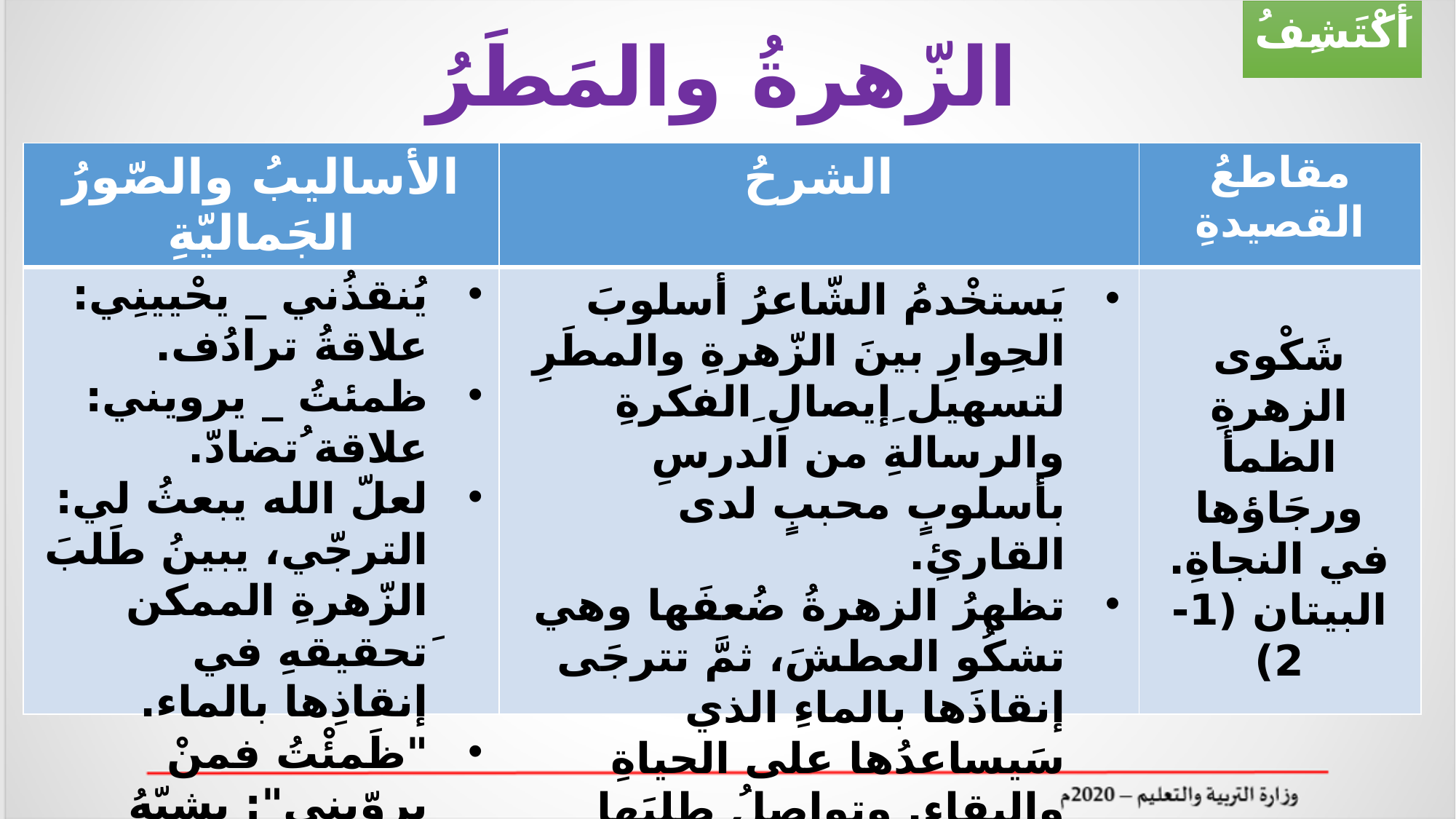

أَكْتَشِفُ

الزّهرةُ والمَطَرُ
| الأساليبُ والصّورُ الجَماليّةِ | الشرحُ | مقاطعُ القصيدةِ |
| --- | --- | --- |
|  |  |  |
يُنقذُني _ يحْيينِي: علاقةُ ترادُف.
ظمئتُ _ يرويني: علاقة ُتضادّ.
لعلّ الله يبعثُ لي: الترجّي، يبينُ طَلبَ الزّهرةِ الممكن َتحقيقهِ في إنقاذِها بالماء.
"ظَمئْتُ فمنْ يروّيني": يشبّهُ الشّاعرُ الزّهرةَ بالإنسانِ الذي يتكلّمُ  ويشعرُ بالظّمأ.
يَستخْدمُ الشّاعرُ أسلوبَ الحِوارِ بينَ الزّهرةِ والمطَرِ لتسهيل ِإيصالِ ِالفكرةِ والرسالةِ من الدرسِ بأسلوبٍ محببٍ لدى القارئِ.
تظهرُ الزهرةُ ضُعفَها وهي تشكُو العطشَ، ثمَّ تترجَى إنقاذَها بالماءِ الذي سَيساعدُها على الحياةِ والبقاءِ. وتواصلُ طلبَها بالرجاءِ مِن الله أنْ يسوقَ لها غيمة ًتُسقِيها.
شَكْوى الزهرةِ الظمأ ورجَاؤها في النجاةِ.
البيتان (1-2)